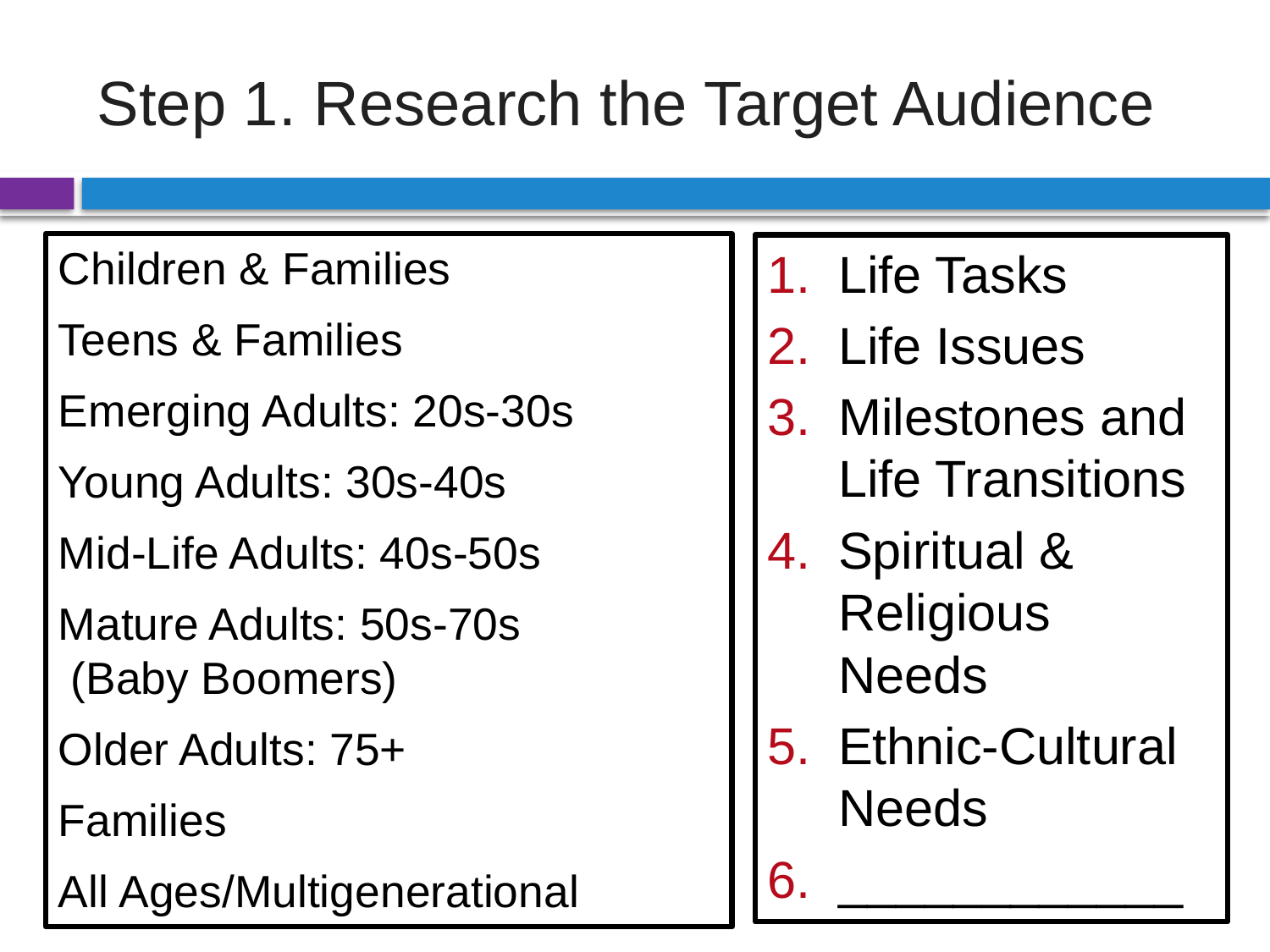

# Step 1. Research the Target Audience
Children & Families
Teens & Families
Emerging Adults: 20s-30s
Young Adults: 30s-40s
Mid-Life Adults: 40s-50s
Mature Adults: 50s-70s
 (Baby Boomers)
Older Adults: 75+
Families
All Ages/Multigenerational
Life Tasks
Life Issues
Milestones and Life Transitions
Spiritual & Religious Needs
Ethnic-Cultural Needs
____________